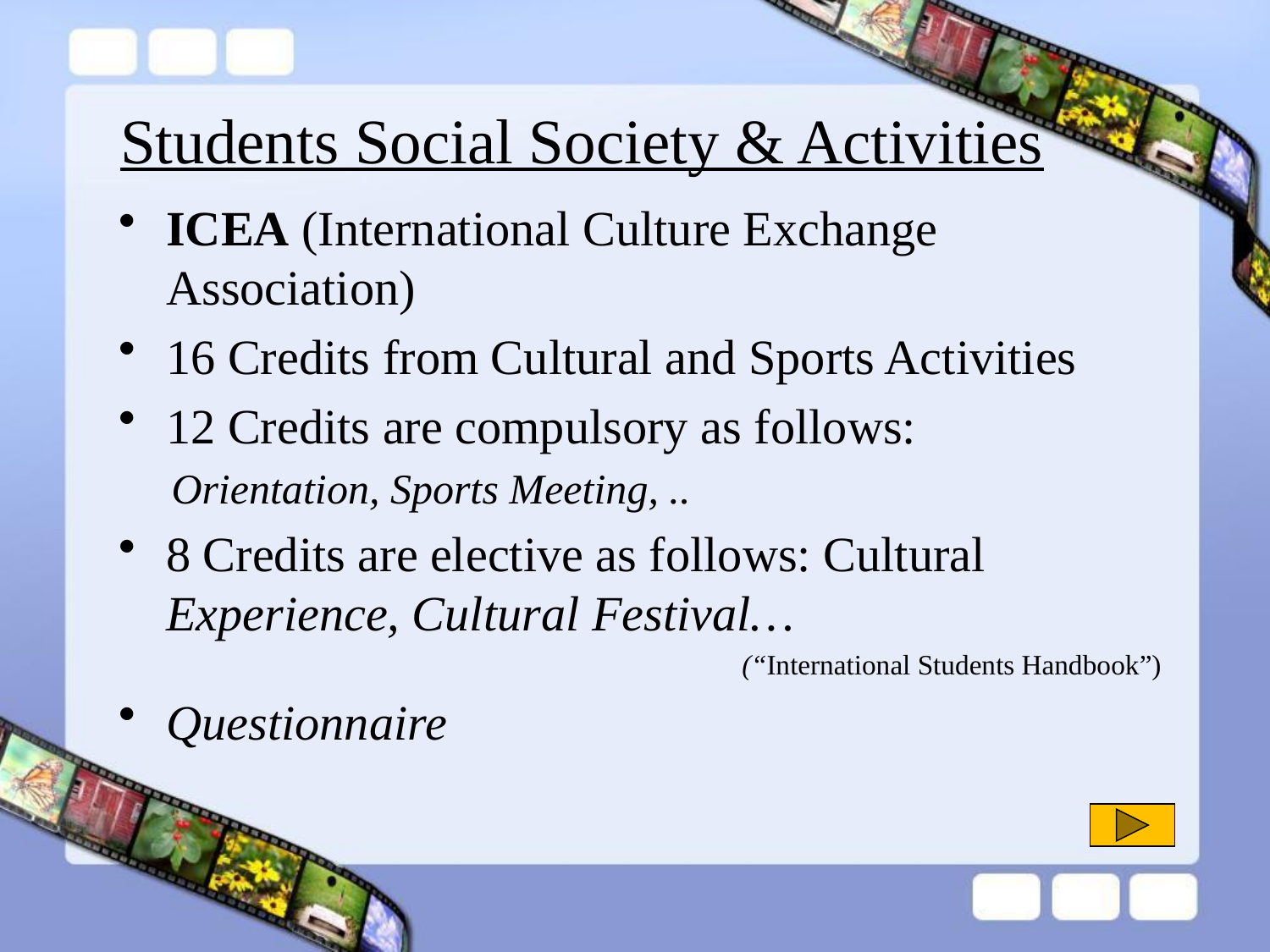

# Students Social Society & Activities
ICEA (International Culture Exchange Association)
16 Credits from Cultural and Sports Activities
12 Credits are compulsory as follows:
     Orientation, Sports Meeting, ..
8 Credits are elective as follows: Cultural Experience, Cultural Festival…
(“International Students Handbook”)
Questionnaire